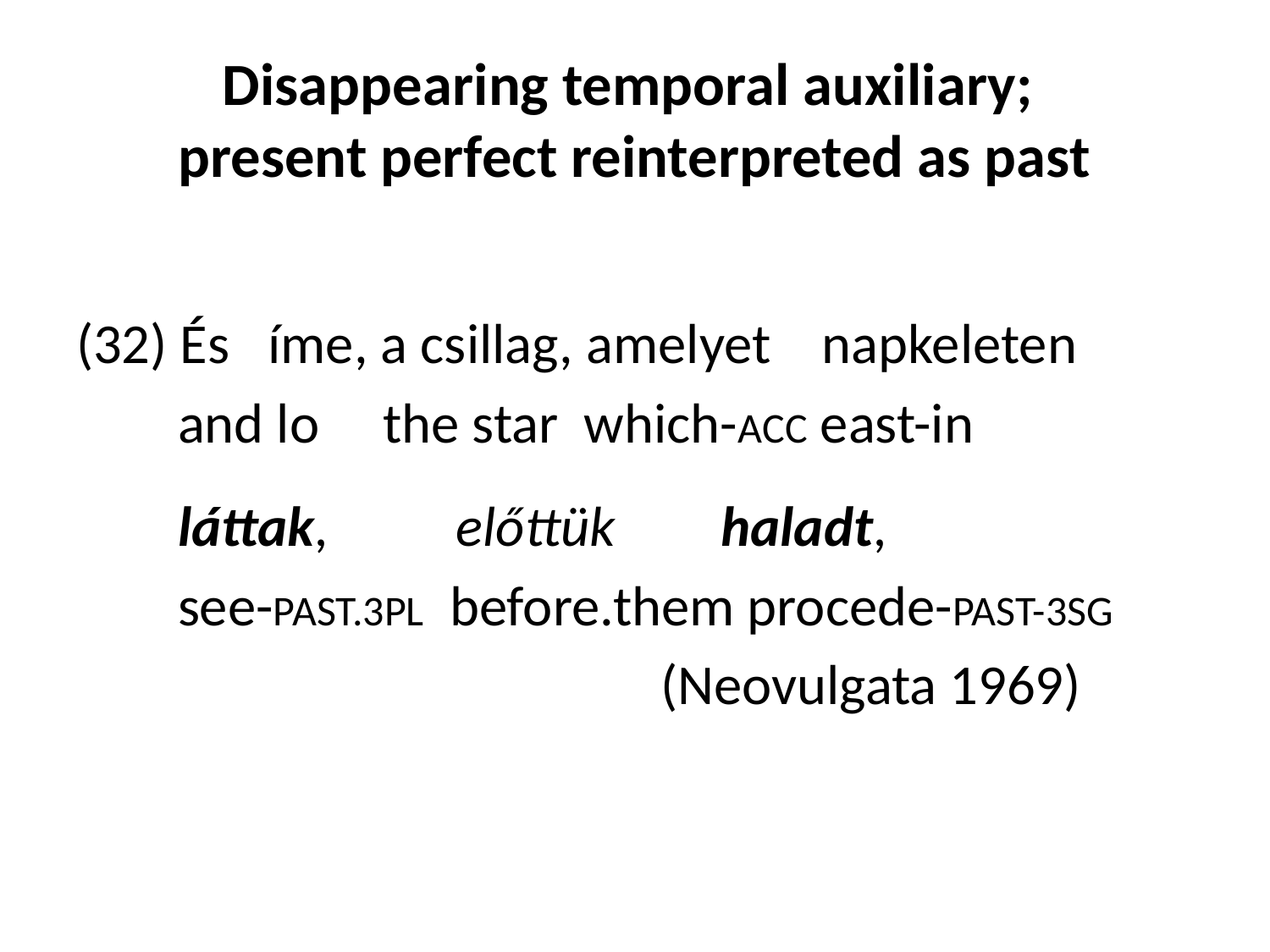

# Disappearing temporal auxiliary; present perfect reinterpreted as past

(32) És   íme, a csillag, amelyet    napkeleten
        and lo     the star  which-ACC east-in

        láttak,          előttük 	       haladt,
        see-PAST.3PL  before.them procede-PAST-3SG
                                              (Neovulgata 1969)